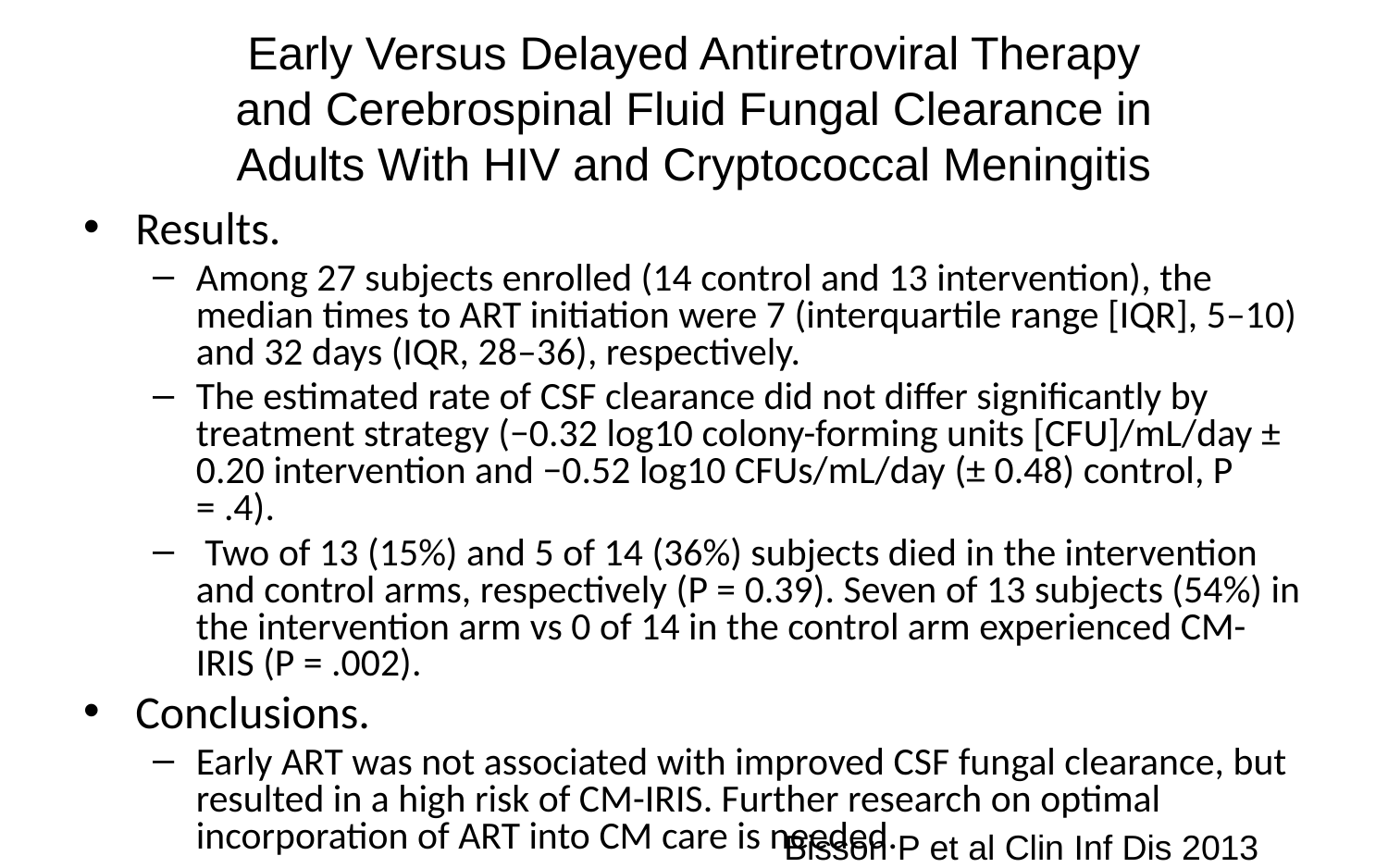

# Early Versus Delayed Antiretroviral Therapy and Cerebrospinal Fluid Fungal Clearance in Adults With HIV and Cryptococcal Meningitis
Results.
Among 27 subjects enrolled (14 control and 13 intervention), the median times to ART initiation were 7 (interquartile range [IQR], 5–10) and 32 days (IQR, 28–36), respectively.
The estimated rate of CSF clearance did not differ significantly by treatment strategy (−0.32 log10 colony-forming units [CFU]/mL/day ± 0.20 intervention and −0.52 log10 CFUs/mL/day (± 0.48) control, P = .4).
 Two of 13 (15%) and 5 of 14 (36%) subjects died in the intervention and control arms, respectively (P = 0.39). Seven of 13 subjects (54%) in the intervention arm vs 0 of 14 in the control arm experienced CM-IRIS (P = .002).
Conclusions.
Early ART was not associated with improved CSF fungal clearance, but resulted in a high risk of CM-IRIS. Further research on optimal incorporation of ART into CM care is needed.

Bisson P et al Clin Inf Dis 2013